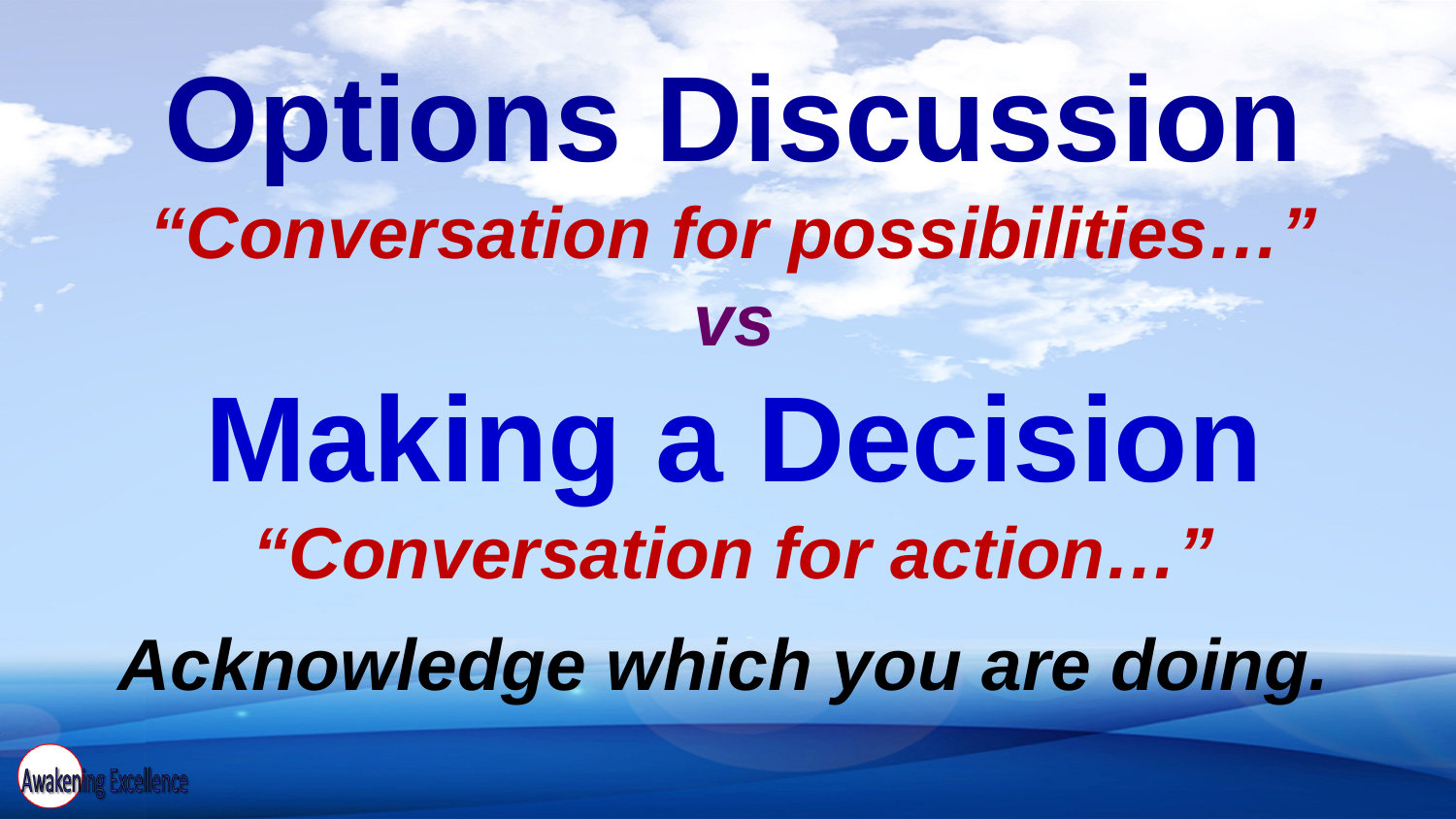

Options Discussion
“Conversation for possibilities…”
vs
Making a Decision
“Conversation for action…”

Acknowledge which you are doing.